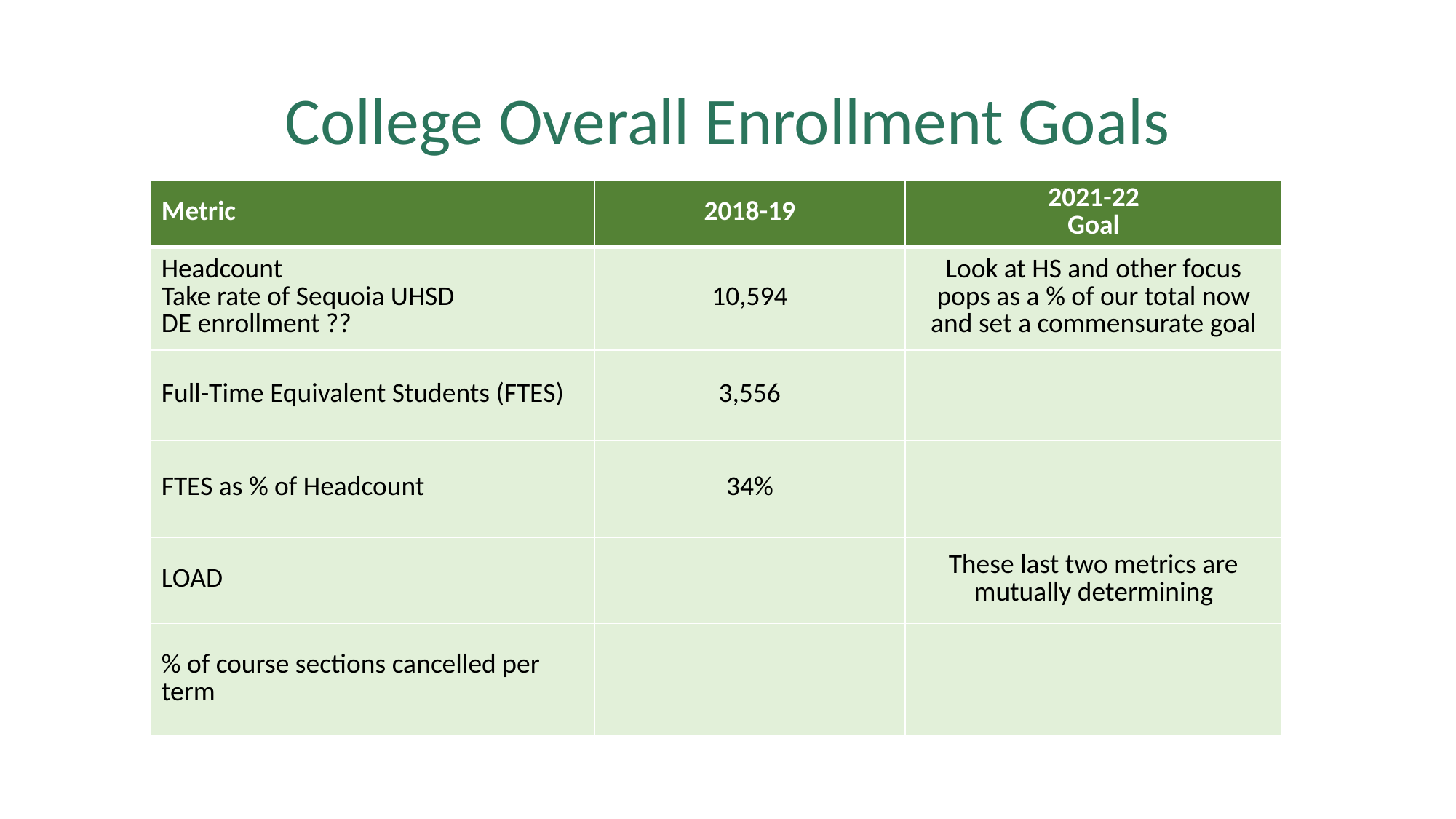

# College Overall Enrollment Goals
| Metric | 2018-19 | 2021-22 Goal |
| --- | --- | --- |
| Headcount Take rate of Sequoia UHSD DE enrollment ?? | 10,594 | Look at HS and other focus pops as a % of our total now and set a commensurate goal |
| Full-Time Equivalent Students (FTES) | 3,556 |  |
| FTES as % of Headcount | 34% |  |
| LOAD |  | These last two metrics are mutually determining |
| % of course sections cancelled per term |  |  |